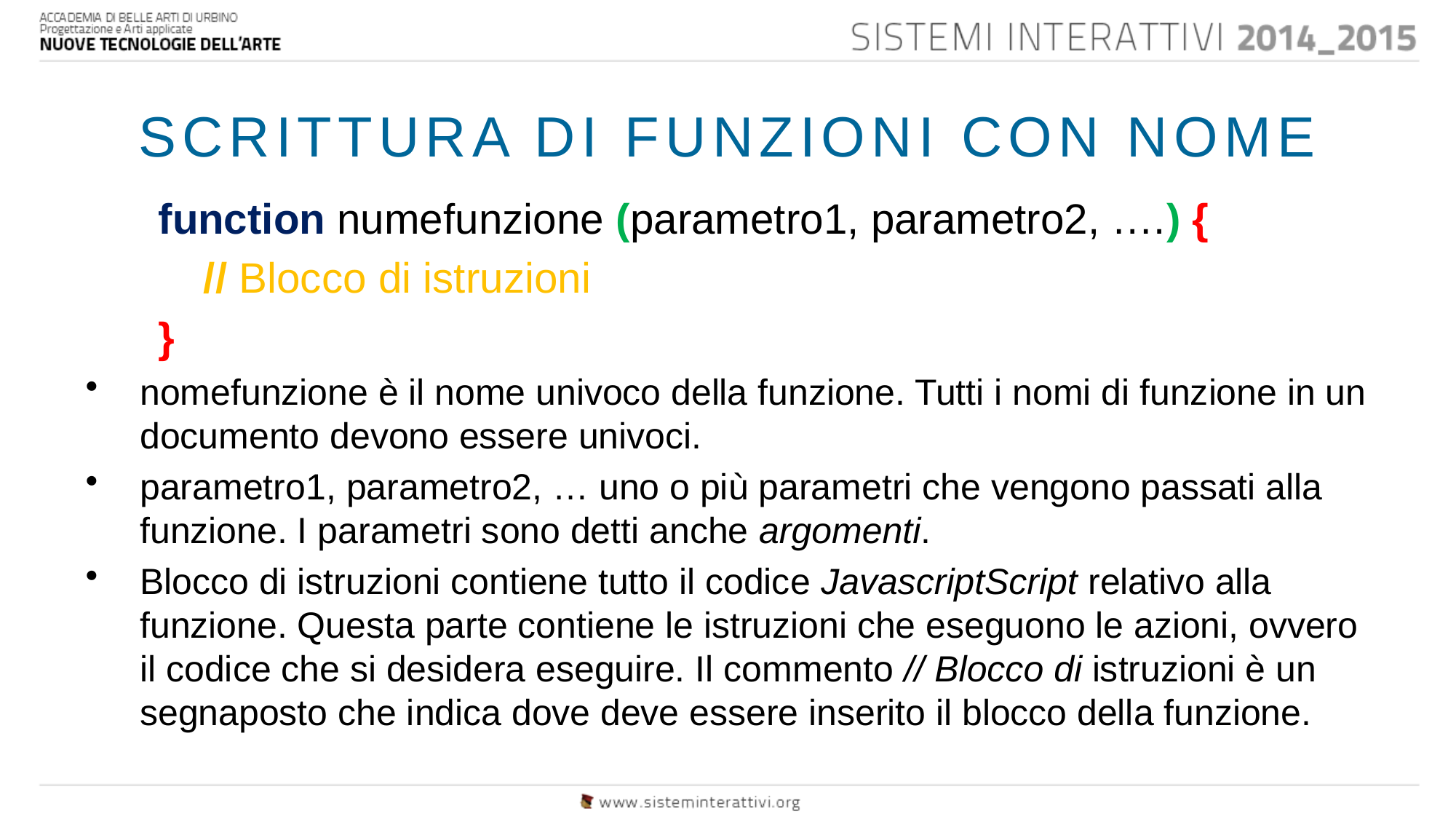

# SCRITTURA DI FUNZIONI CON NOME
function numefunzione (parametro1, parametro2, ….) {
	// Blocco di istruzioni
}
nomefunzione è il nome univoco della funzione. Tutti i nomi di funzione in un documento devono essere univoci.
parametro1, parametro2, … uno o più parametri che vengono passati alla funzione. I parametri sono detti anche argomenti.
Blocco di istruzioni contiene tutto il codice JavascriptScript relativo alla funzione. Questa parte contiene le istruzioni che eseguono le azioni, ovvero il codice che si desidera eseguire. Il commento // Blocco di istruzioni è un segnaposto che indica dove deve essere inserito il blocco della funzione.